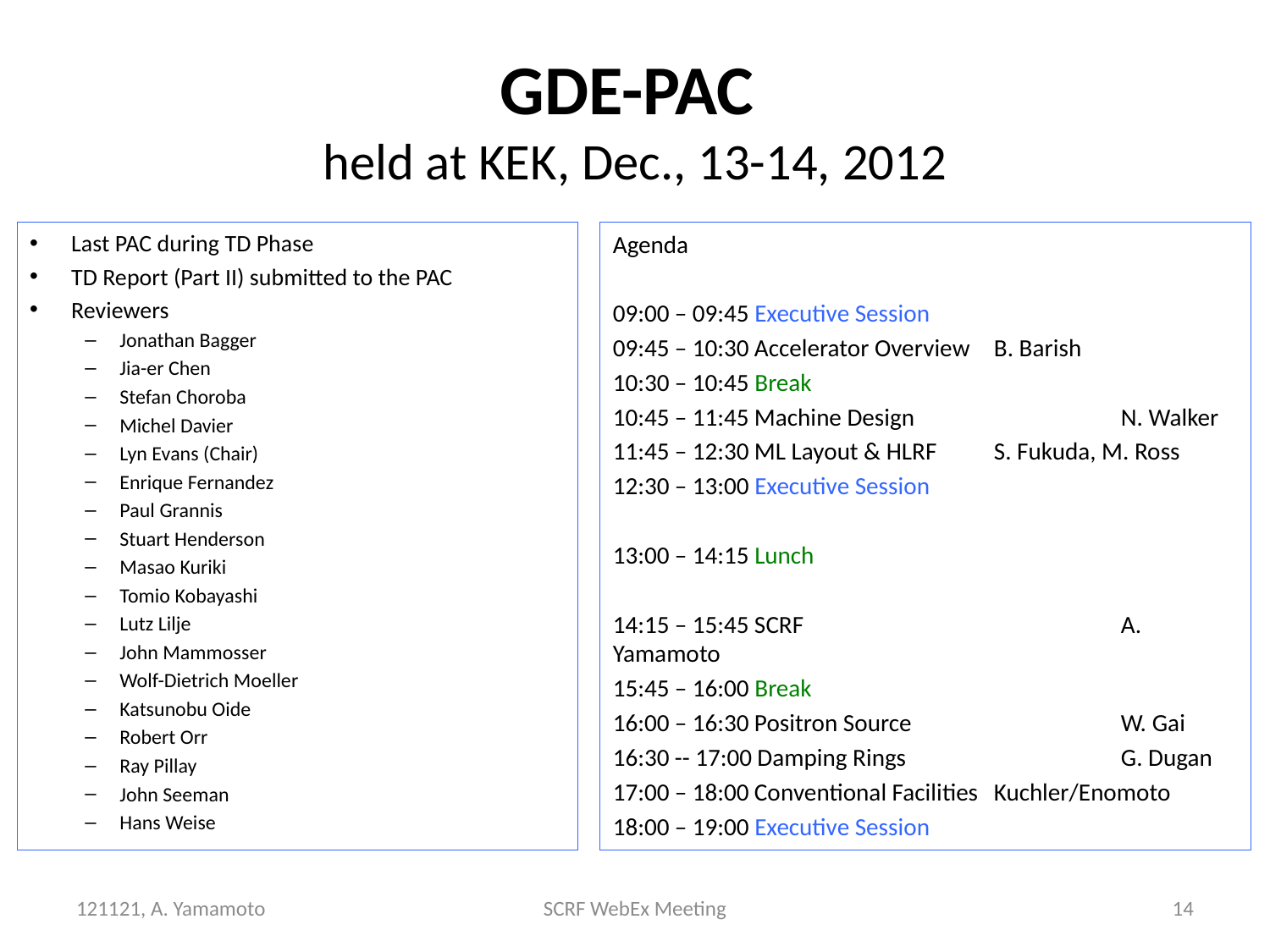

# GDE-PAC held at KEK, Dec., 13-14, 2012
Last PAC during TD Phase
TD Report (Part II) submitted to the PAC
Reviewers
Jonathan Bagger
Jia-er Chen
Stefan Choroba
Michel Davier
Lyn Evans (Chair)
Enrique Fernandez
Paul Grannis
Stuart Henderson
Masao Kuriki
Tomio Kobayashi
Lutz Lilje
John Mammosser
Wolf-Dietrich Moeller
Katsunobu Oide
Robert Orr
Ray Pillay
John Seeman
Hans Weise

Agenda

09:00 – 09:45 Executive Session
09:45 – 10:30 Accelerator Overview	B. Barish
10:30 – 10:45 Break
10:45 – 11:45 Machine Design		N. Walker
11:45 – 12:30 ML Layout & HLRF	S. Fukuda, M. Ross
12:30 – 13:00 Executive Session

13:00 – 14:15 Lunch

14:15 – 15:45 SCRF			A. Yamamoto
15:45 – 16:00 Break
16:00 – 16:30 Positron Source		W. Gai
16:30 -- 17:00 Damping Rings		G. Dugan
17:00 – 18:00 Conventional Facilities	Kuchler/Enomoto
18:00 – 19:00 Executive Session

121121, A. Yamamoto
SCRF WebEx Meeting
14